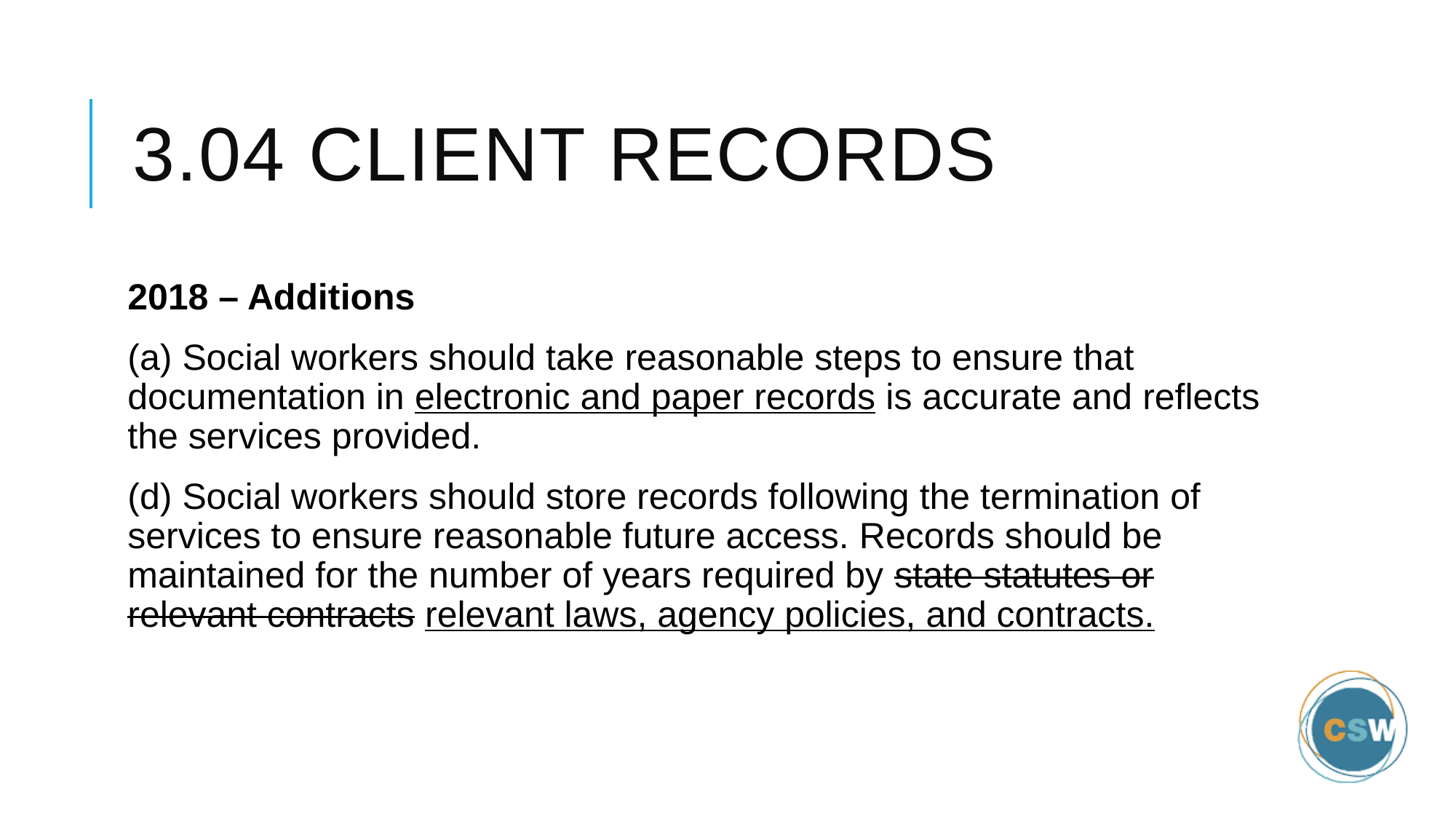

# 3.04 Client Records
2018 – Additions
(a) Social workers should take reasonable steps to ensure that documentation in electronic and paper records is accurate and reflects the services provided.
(d) Social workers should store records following the termination of services to ensure reasonable future access. Records should be maintained for the number of years required by state statutes or relevant contracts relevant laws, agency policies, and contracts.